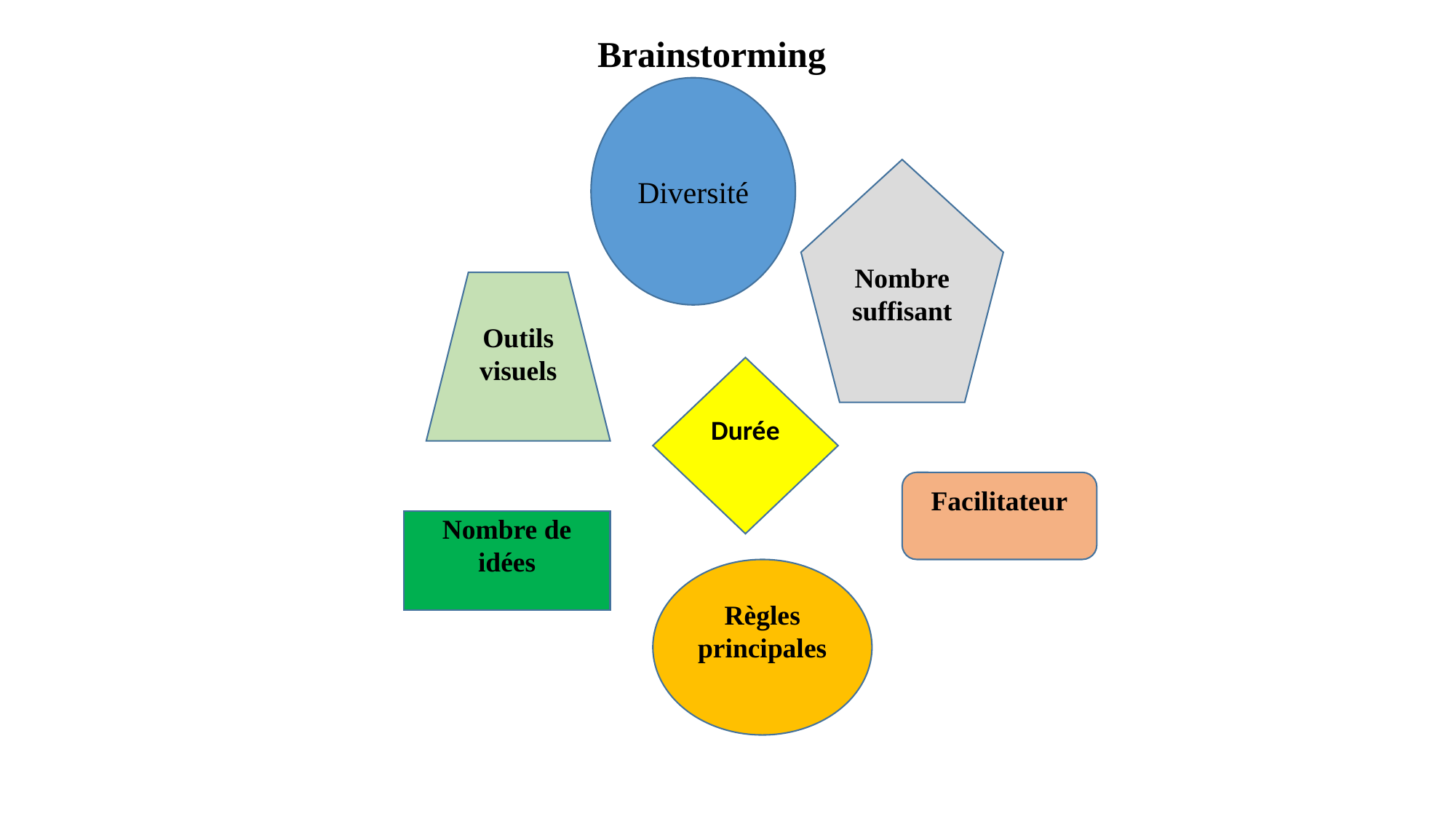

Brainstorming
Diversité
Nombre suffisant

Outils visuels

Durée

Facilitateur

Nombre de idées

Règles principales